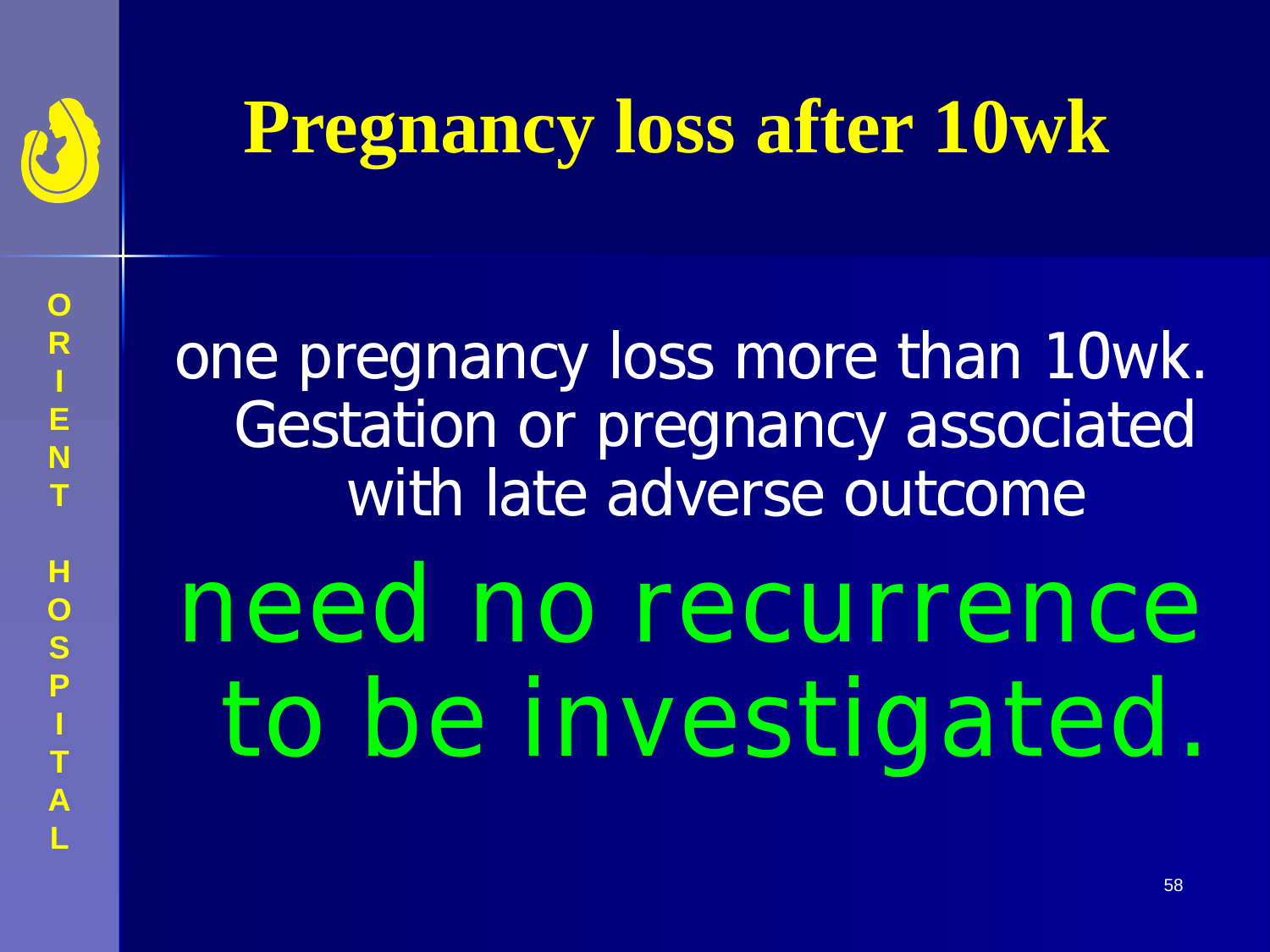

# Pregnancy loss after 10wk
one pregnancy loss more than 10wk. Gestation or pregnancy associated with late adverse outcome
need no recurrence to be investigated.
58